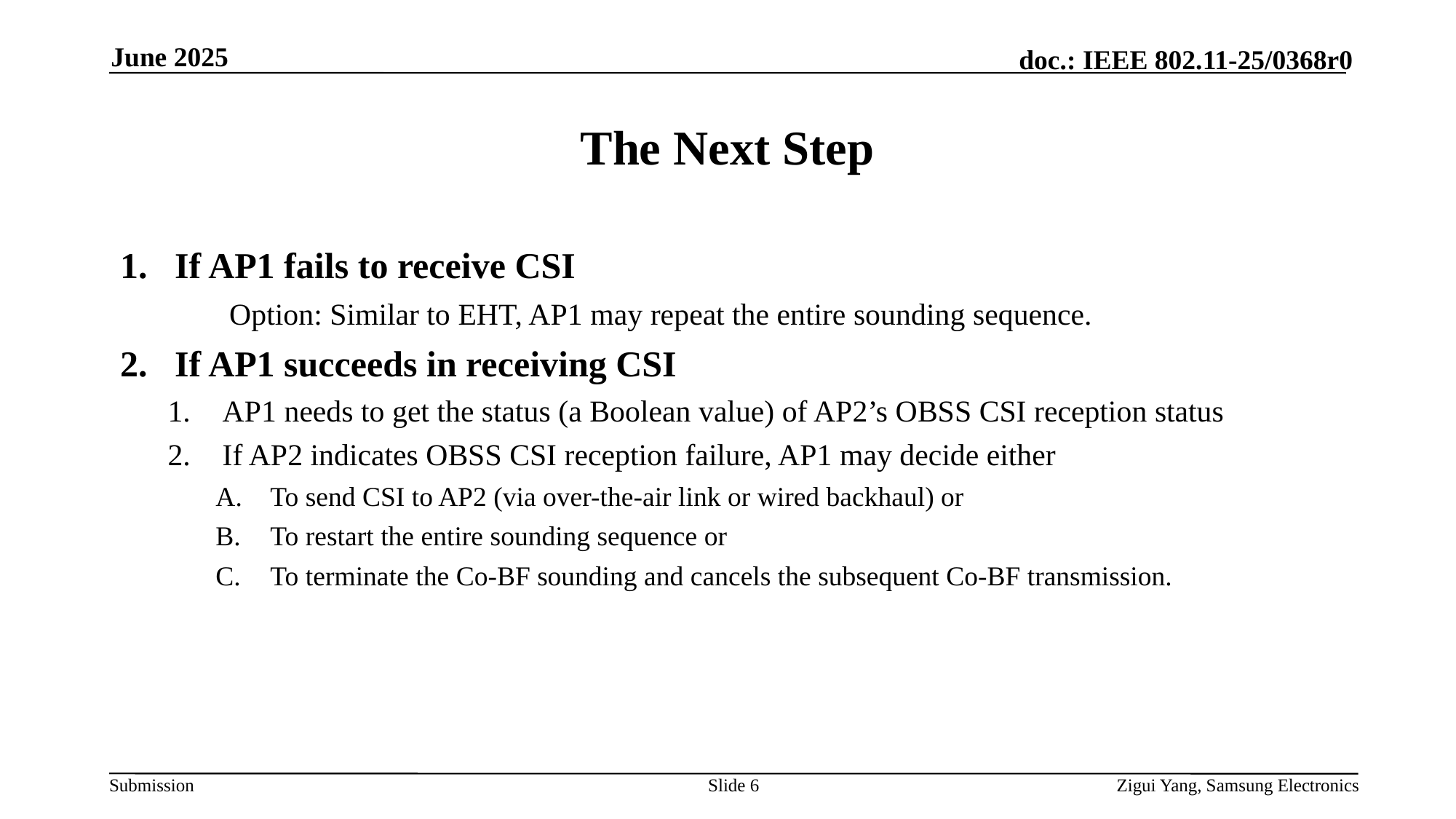

June 2025
# The Next Step
If AP1 fails to receive CSI
	Option: Similar to EHT, AP1 may repeat the entire sounding sequence.
If AP1 succeeds in receiving CSI
AP1 needs to get the status (a Boolean value) of AP2’s OBSS CSI reception status
If AP2 indicates OBSS CSI reception failure, AP1 may decide either
To send CSI to AP2 (via over-the-air link or wired backhaul) or
To restart the entire sounding sequence or
To terminate the Co-BF sounding and cancels the subsequent Co-BF transmission.

Slide 6
Zigui Yang, Samsung Electronics